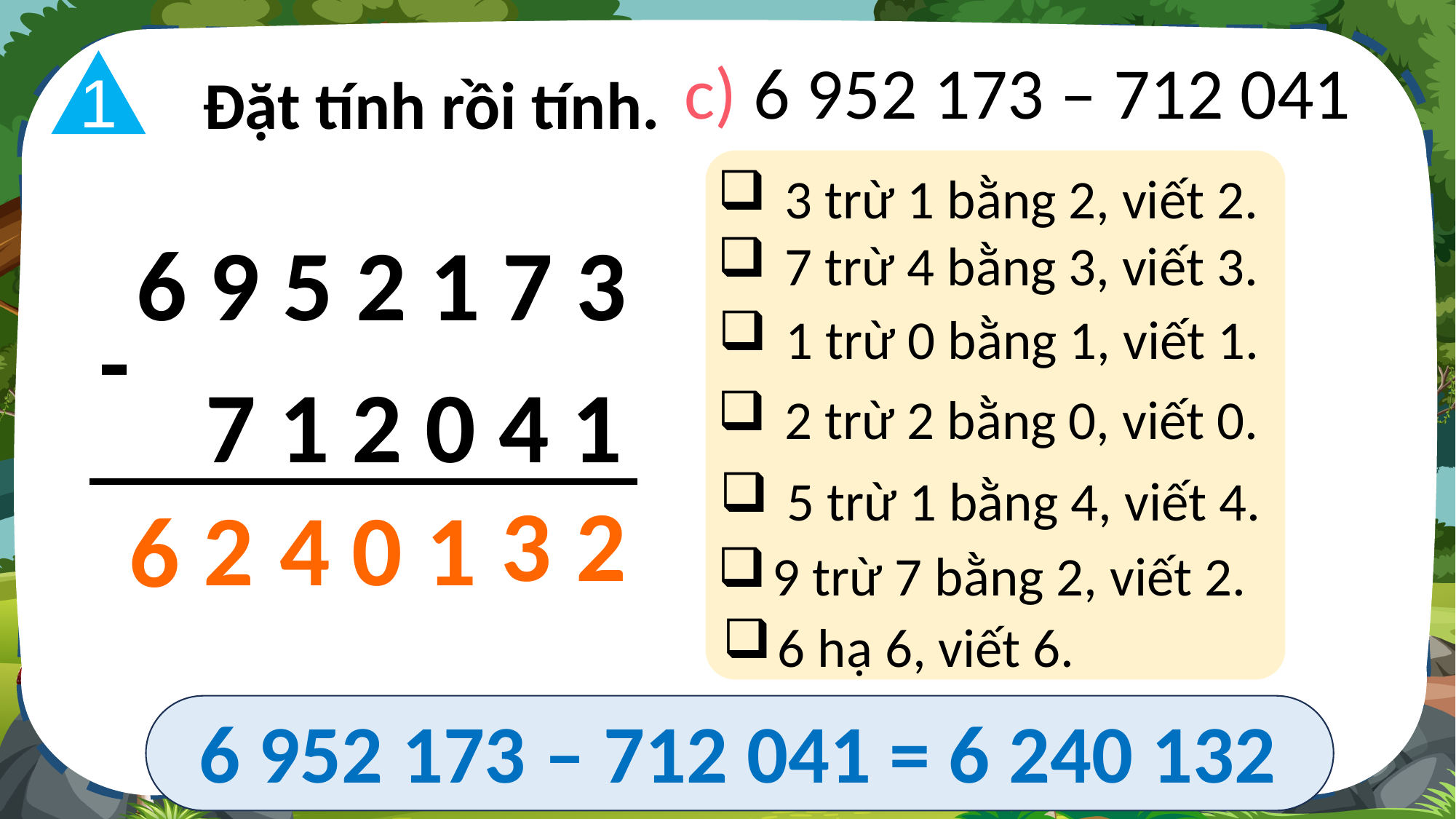

c) 6 952 173 – 712 041

1
Đặt tính rồi tính.

 3 trừ 1 bằng 2, viết 2.
6 9 5 2 1 7 3
-
 7 1 2 0 4 1
 7 trừ 4 bằng 3, viết 3.
 1 trừ 0 bằng 1, viết 1.
 2 trừ 2 bằng 0, viết 0.
 5 trừ 1 bằng 4, viết 4.
3
2
2
0
1
4
6
9 trừ 7 bằng 2, viết 2.
6 hạ 6, viết 6.
6 952 173 – 712 041 = 6 240 132